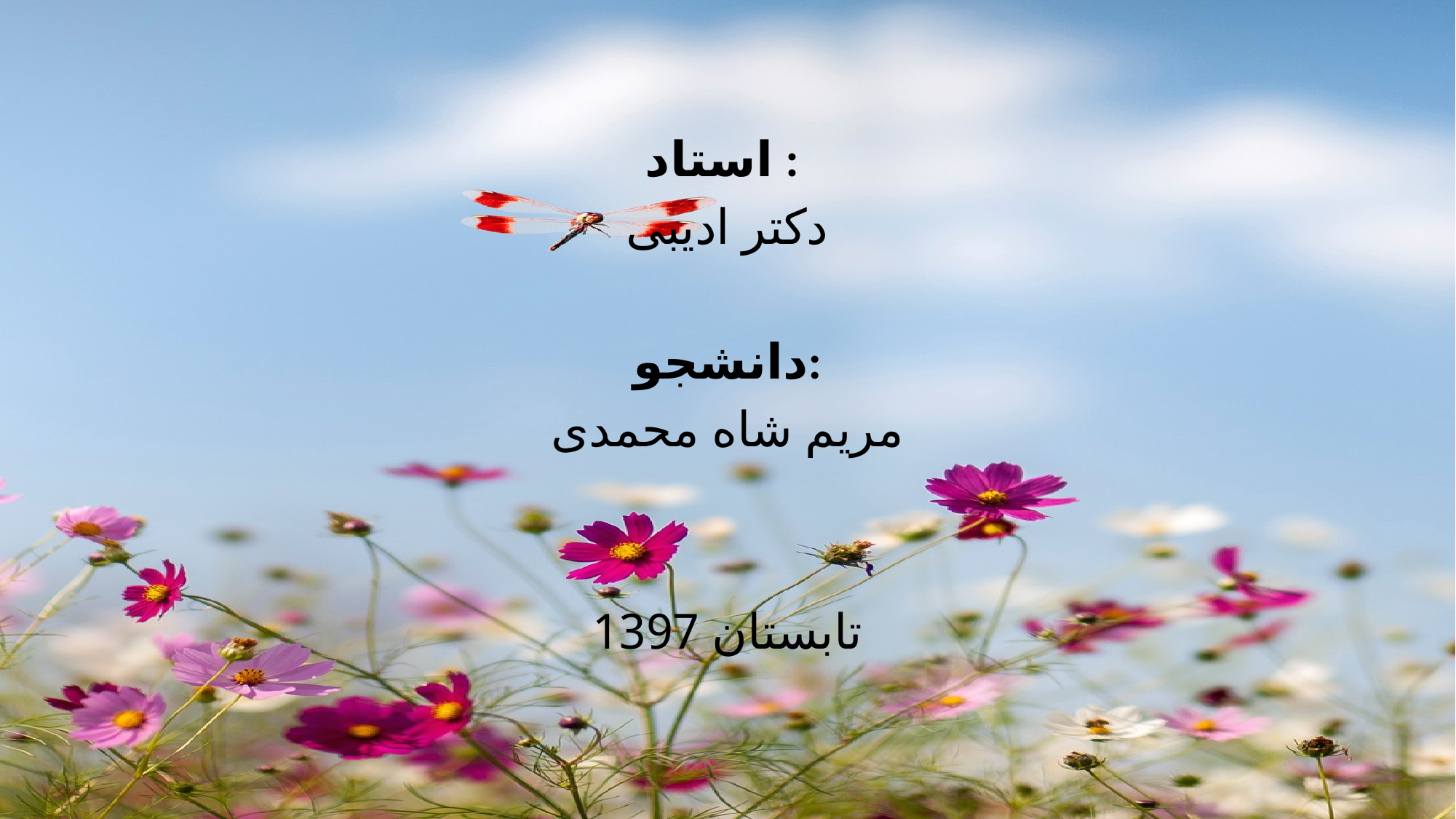

استاد :
دکتر ادیبی

دانشجو:
مریم شاه محمدی

تابستان 1397